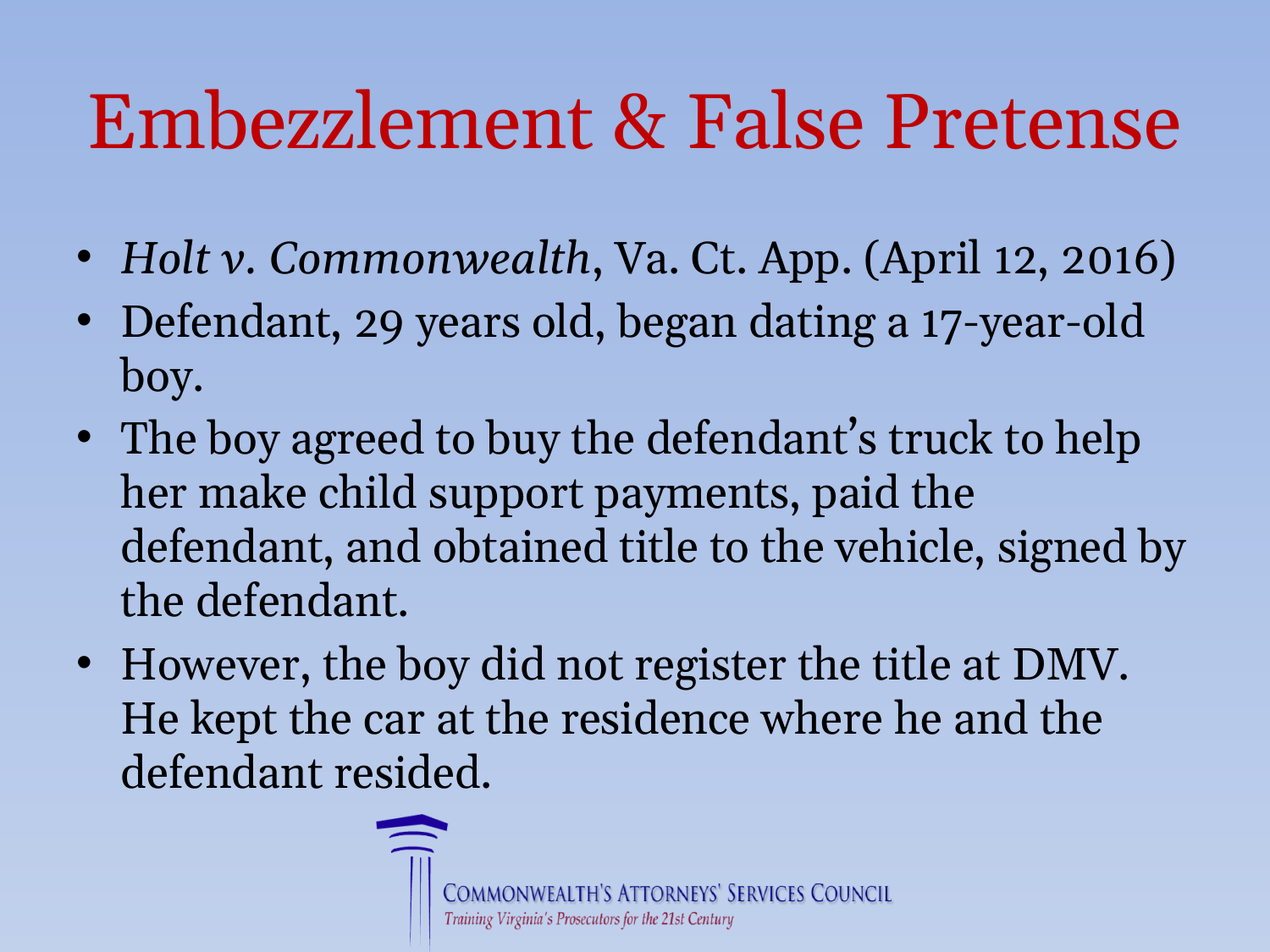

# Embezzlement & False Pretense
Holt v. Commonwealth, Va. Ct. App. (April 12, 2016)
Defendant, 29 years old, began dating a 17-year-old boy.
The boy agreed to buy the defendant’s truck to help her make child support payments, paid the defendant, and obtained title to the vehicle, signed by the defendant.
However, the boy did not register the title at DMV.  He kept the car at the residence where he and the defendant resided.